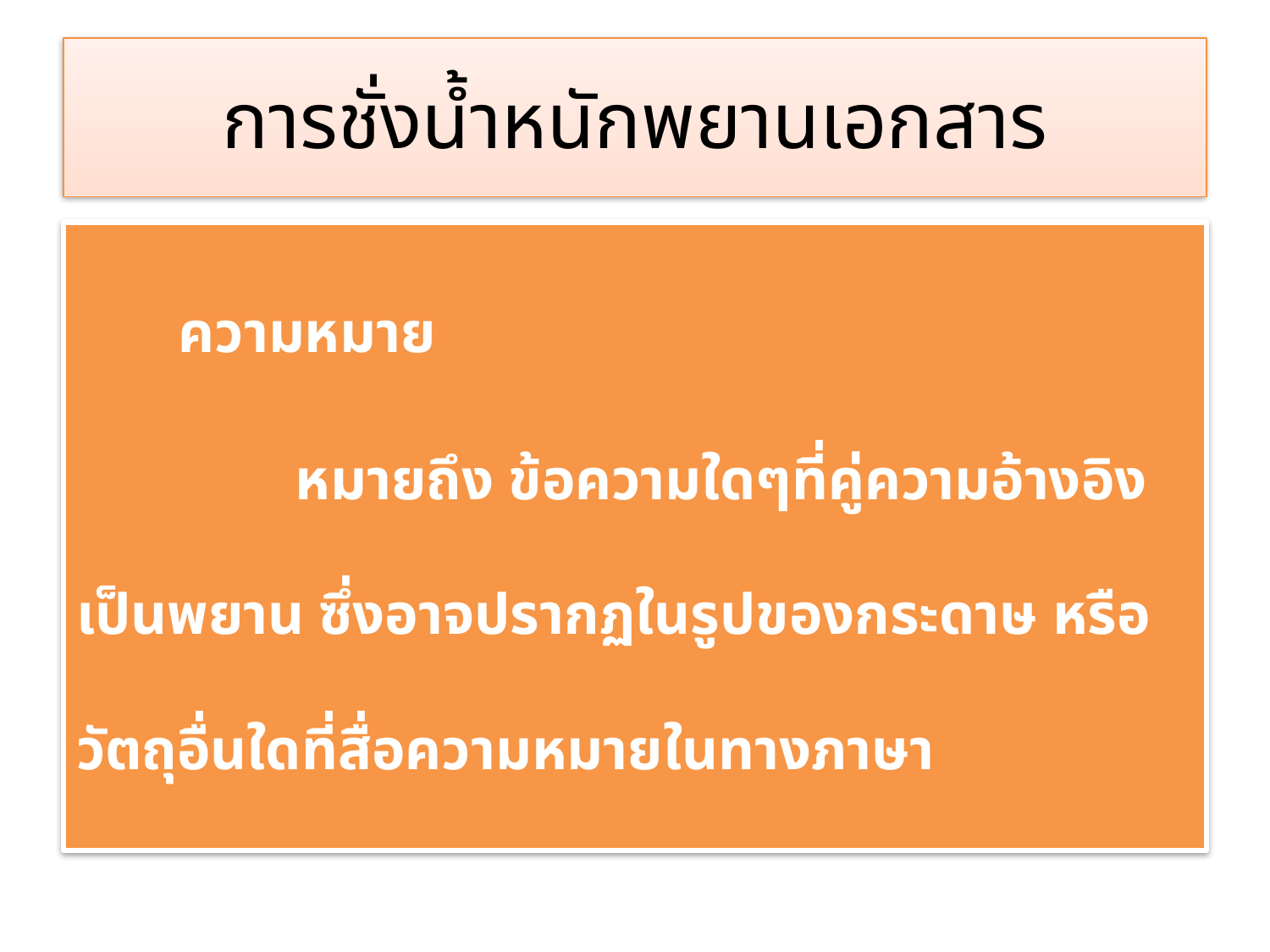

# การชั่งน้ำหนักพยานเอกสาร
       ความหมาย
               หมายถึง ข้อความใดๆที่คู่ความอ้างอิงเป็นพยาน ซึ่งอาจปรากฏในรูปของกระดาษ หรือวัตถุอื่นใดที่สื่อความหมายในทางภาษา